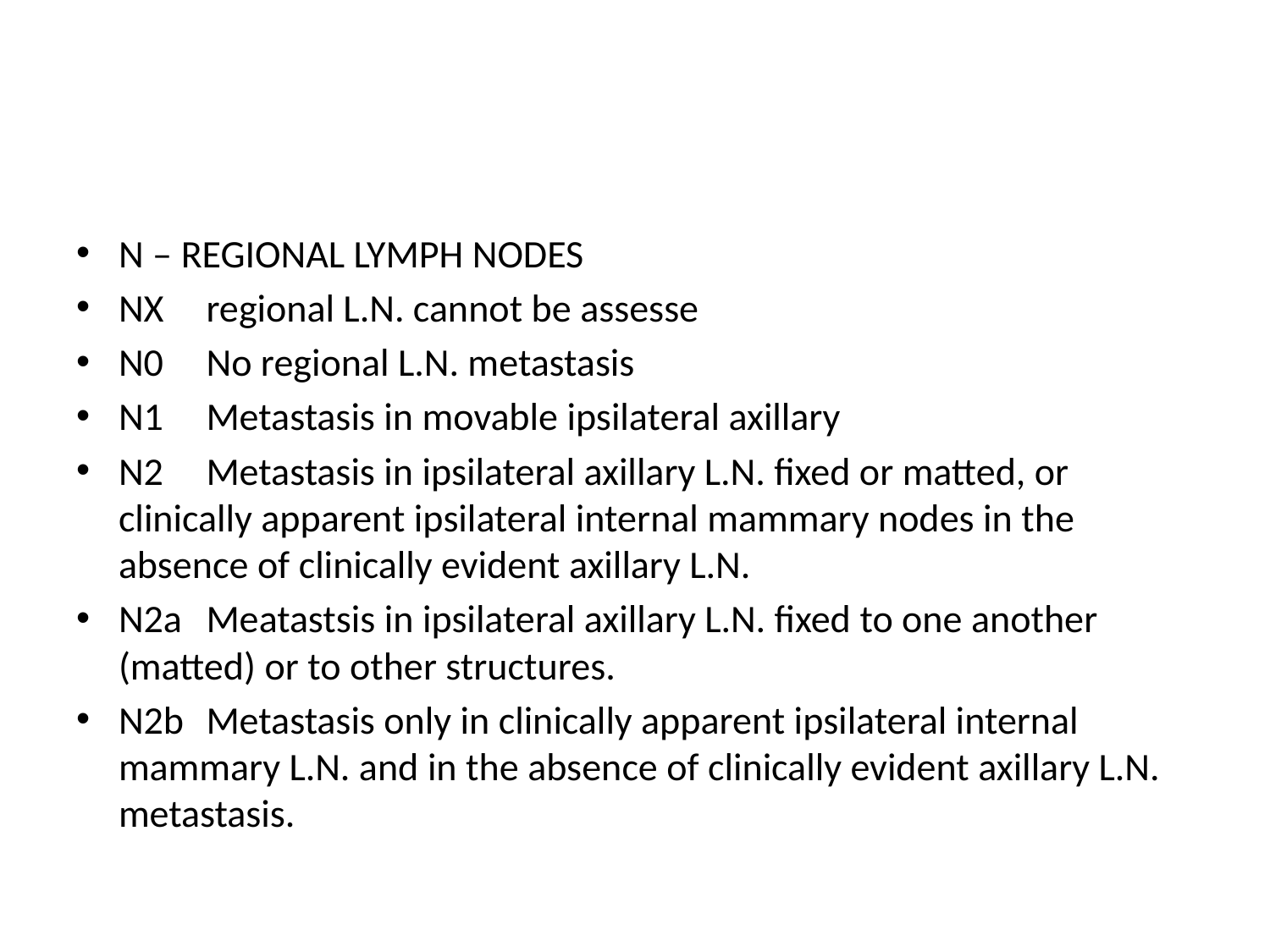

#
N – REGIONAL LYMPH NODES
NX		regional L.N. cannot be assesse
N0		No regional L.N. metastasis
N1		Metastasis in movable ipsilateral axillary
N2		Metastasis in ipsilateral axillary L.N. fixed or matted, or clinically apparent ipsilateral internal mammary nodes in the absence of clinically evident axillary L.N.
N2a		Meatastsis in ipsilateral axillary L.N. fixed to one another (matted) or to other structures.
N2b		Metastasis only in clinically apparent ipsilateral internal mammary L.N. and in the absence of clinically evident axillary L.N. metastasis.